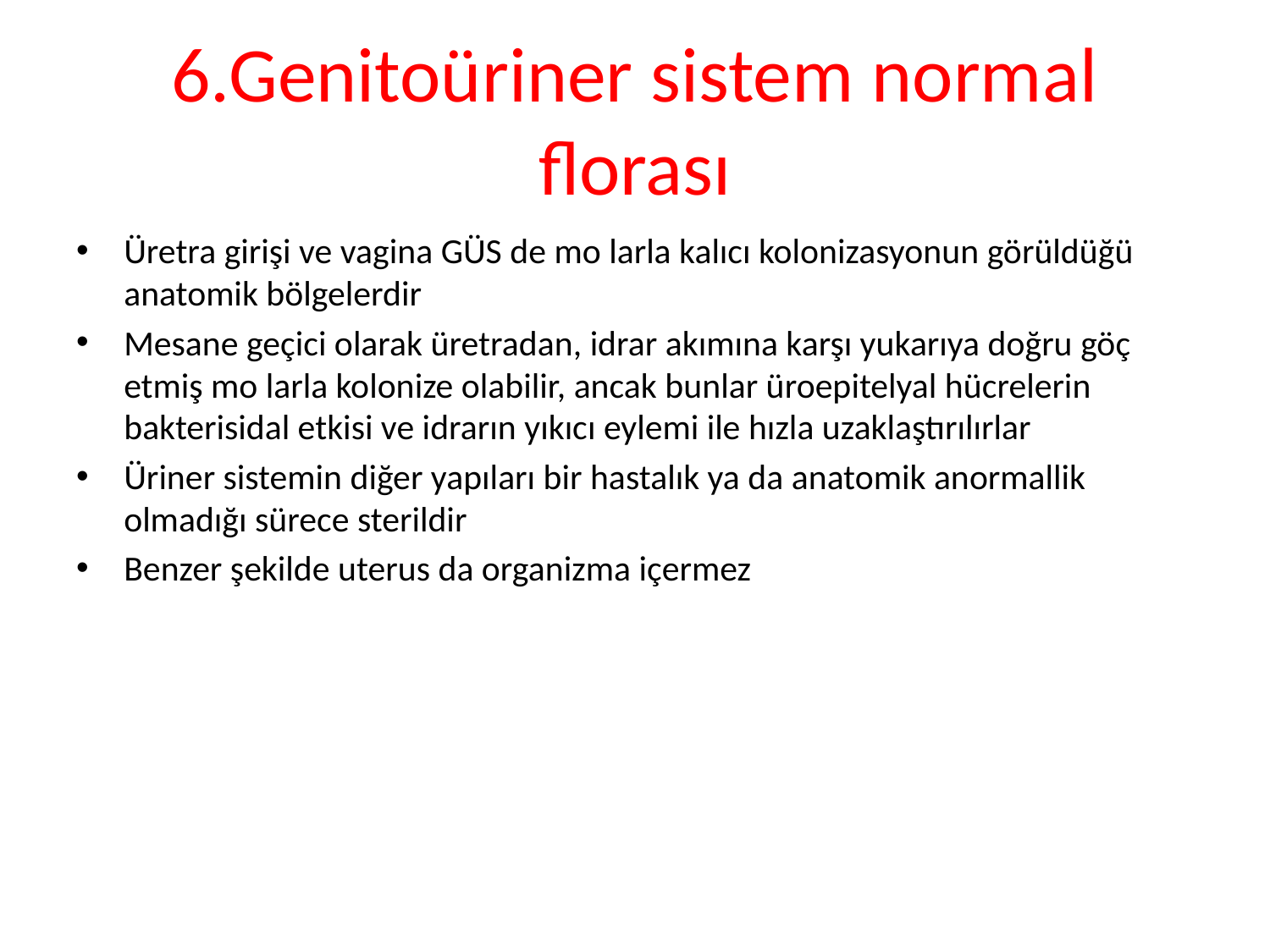

# 6.Genitoüriner sistem normal florası
Üretra girişi ve vagina GÜS de mo larla kalıcı kolonizasyonun görüldüğü anatomik bölgelerdir
Mesane geçici olarak üretradan, idrar akımına karşı yukarıya doğru göç etmiş mo larla kolonize olabilir, ancak bunlar üroepitelyal hücrelerin bakterisidal etkisi ve idrarın yıkıcı eylemi ile hızla uzaklaştırılırlar
Üriner sistemin diğer yapıları bir hastalık ya da anatomik anormallik olmadığı sürece sterildir
Benzer şekilde uterus da organizma içermez